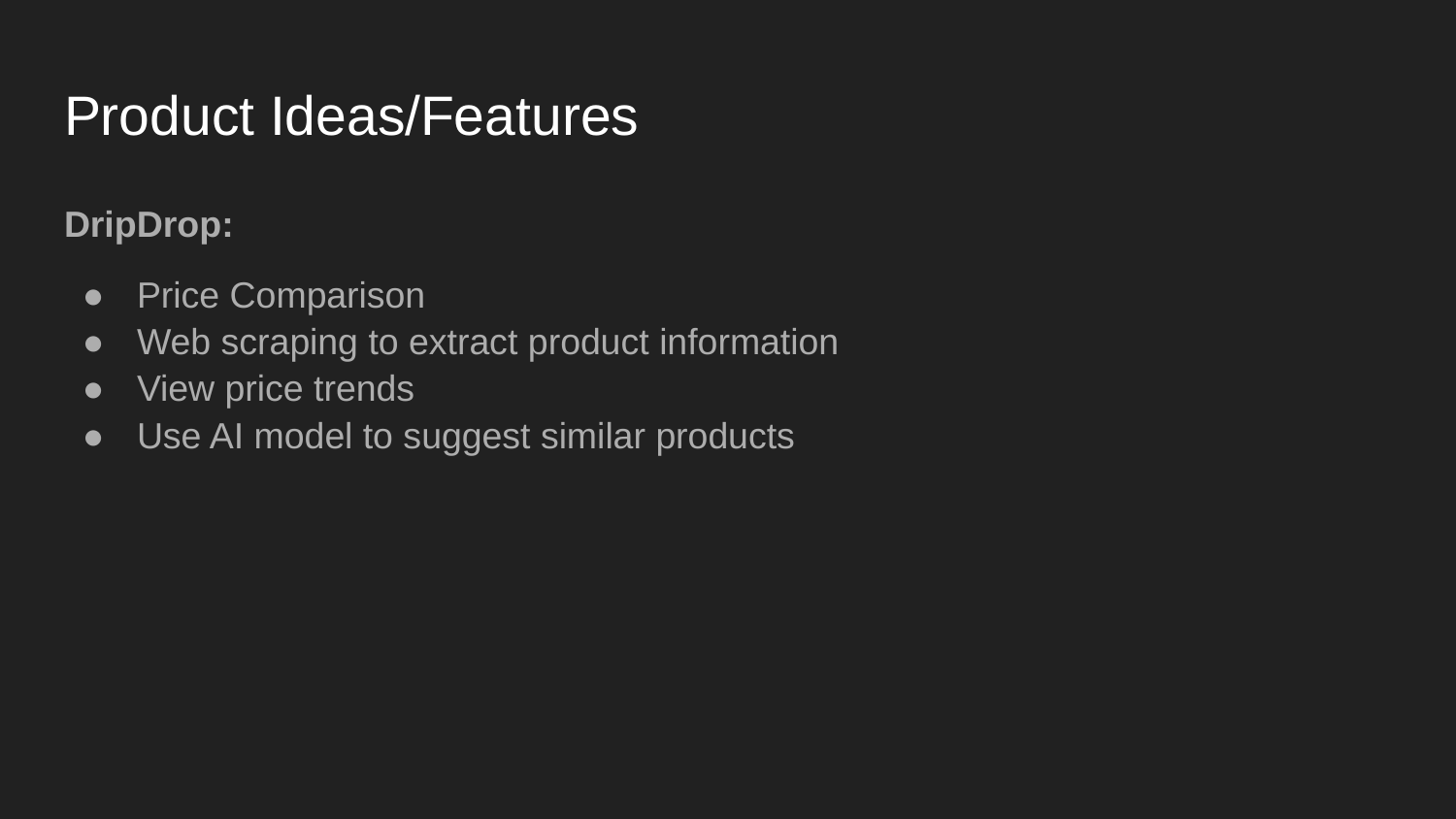

# Product Ideas/Features
DripDrop:
Price Comparison
Web scraping to extract product information
View price trends
Use AI model to suggest similar products